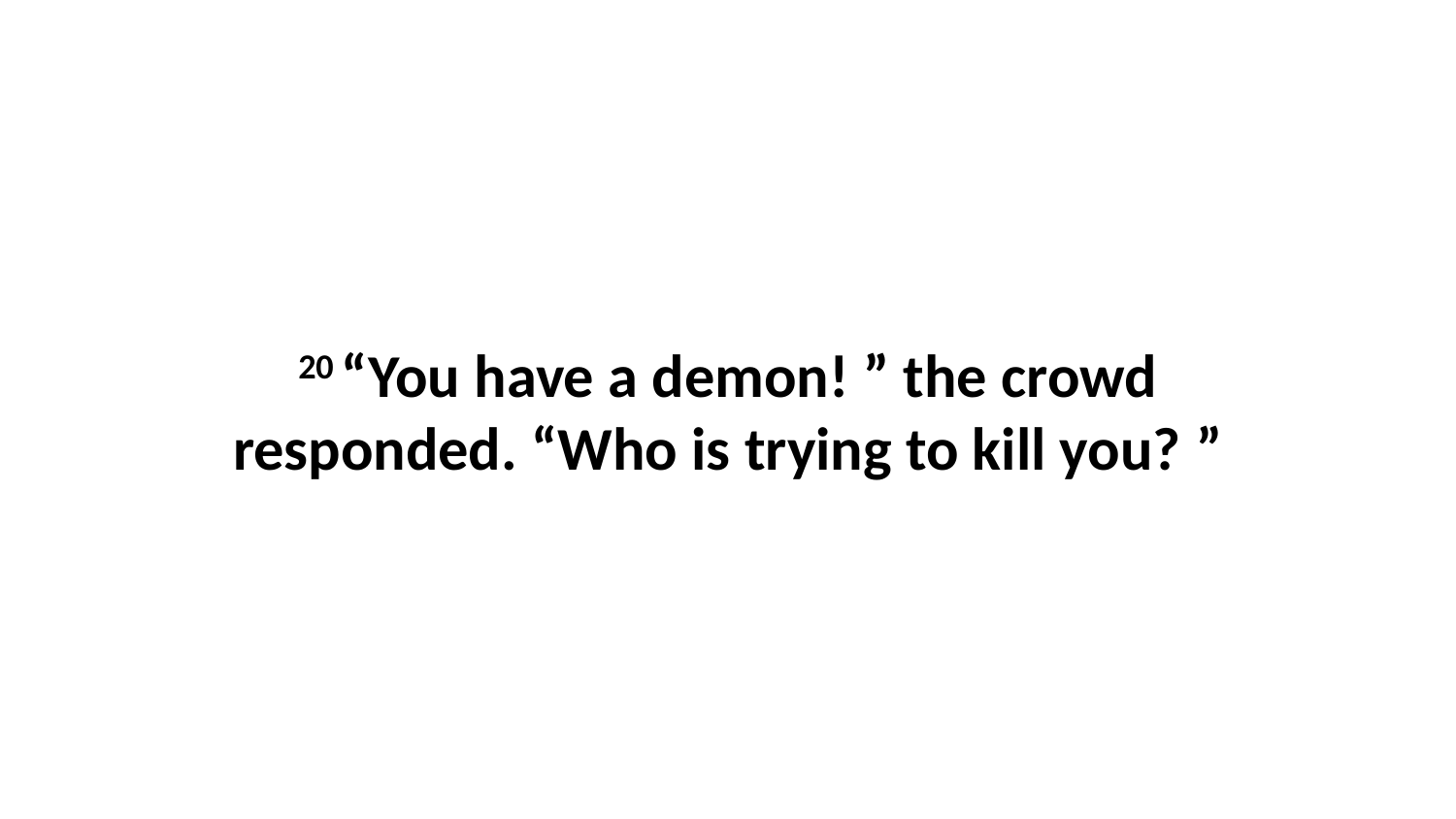

20 “You have a demon! ” the crowd responded. “Who is trying to kill you? ”